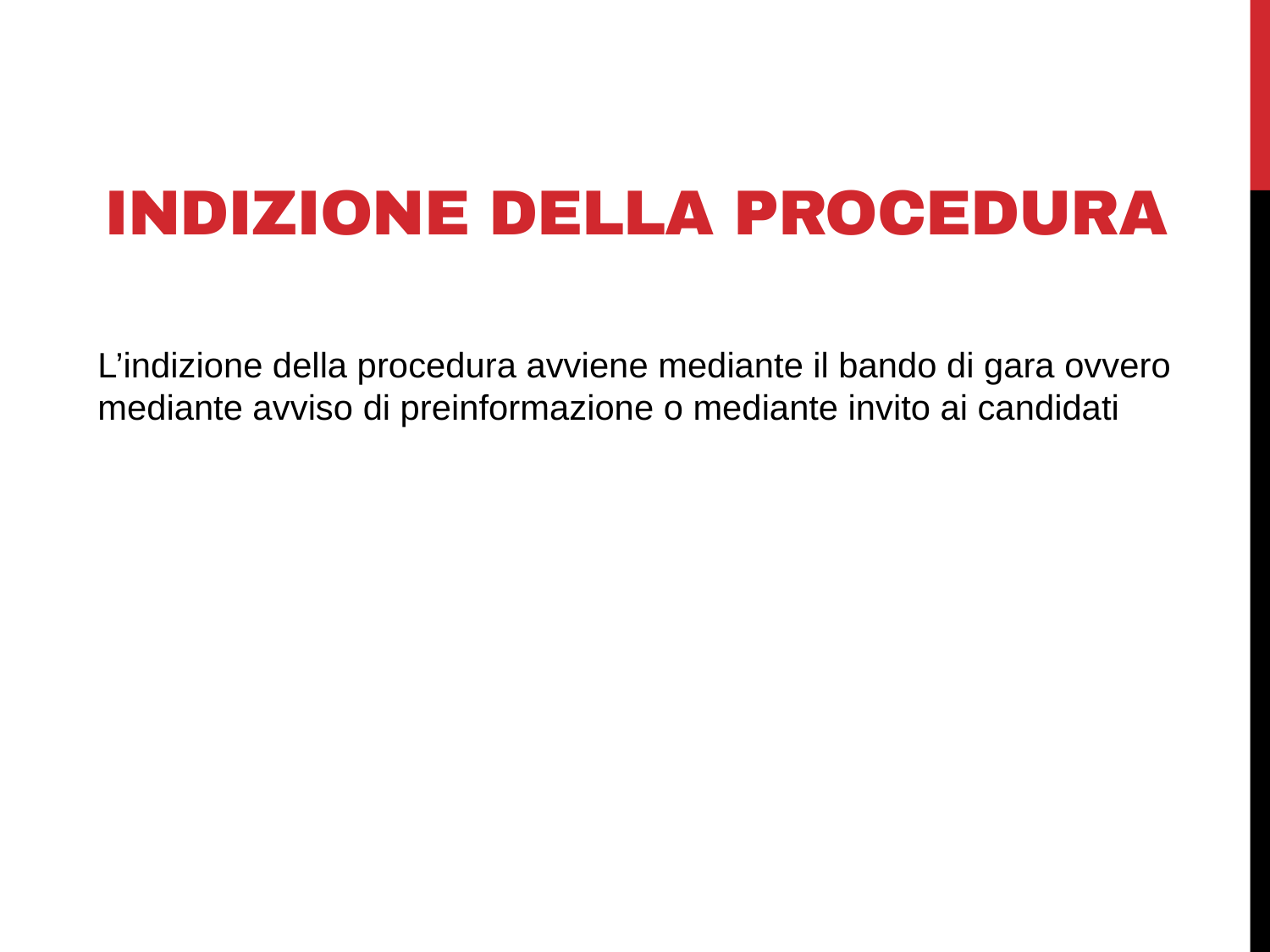

# INDIZIONE DELLA PROCEDURA
L’indizione della procedura avviene mediante il bando di gara ovvero mediante avviso di preinformazione o mediante invito ai candidati